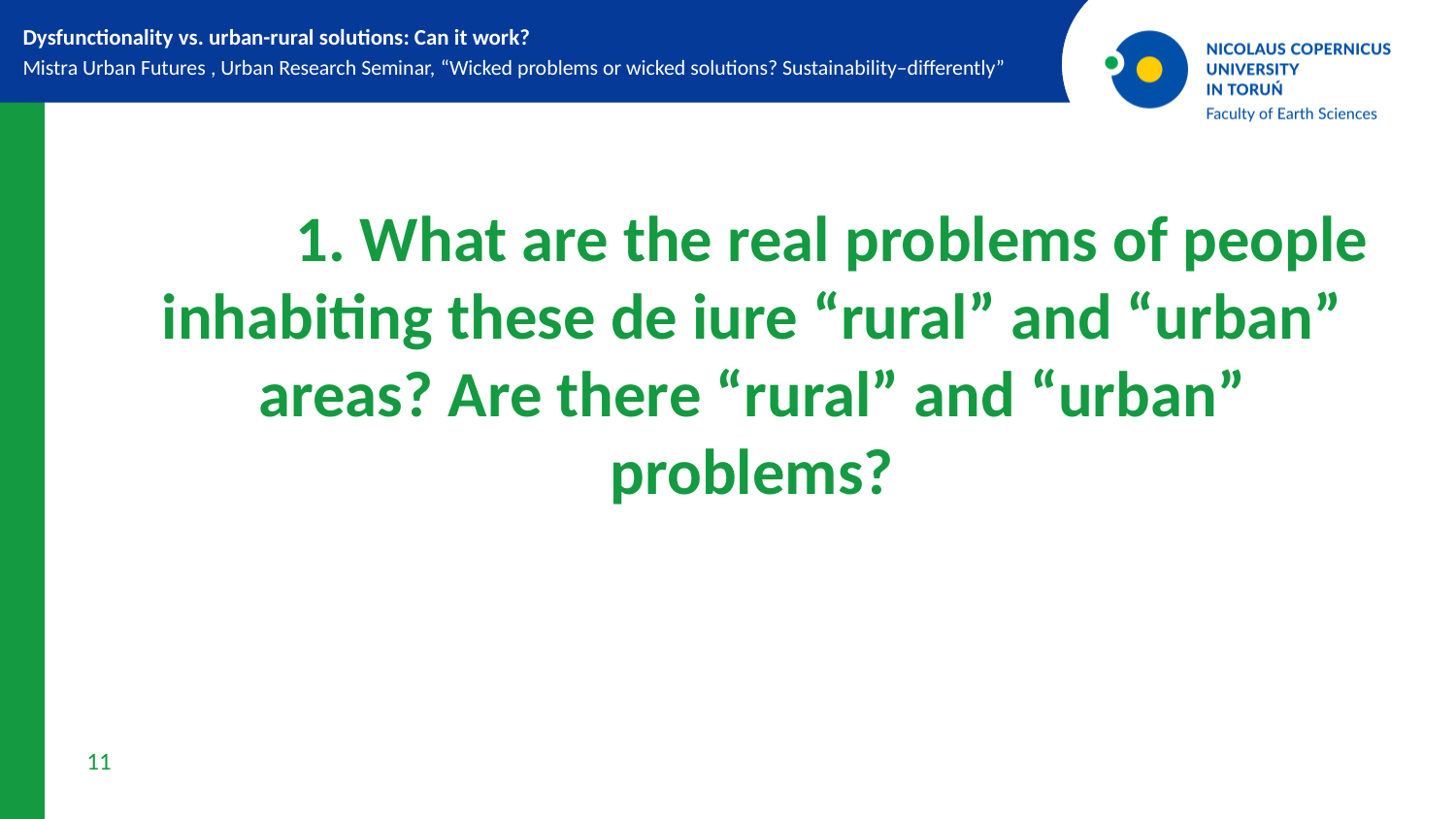

Dysfunctionality vs. urban-rural solutions: Can it work?
Mistra Urban Futures , Urban Research Seminar, “Wicked problems or wicked solutions? Sustainability–differently”
	 1. What are the real problems of people inhabiting these de iure “rural” and “urban” areas? Are there “rural” and “urban” problems?